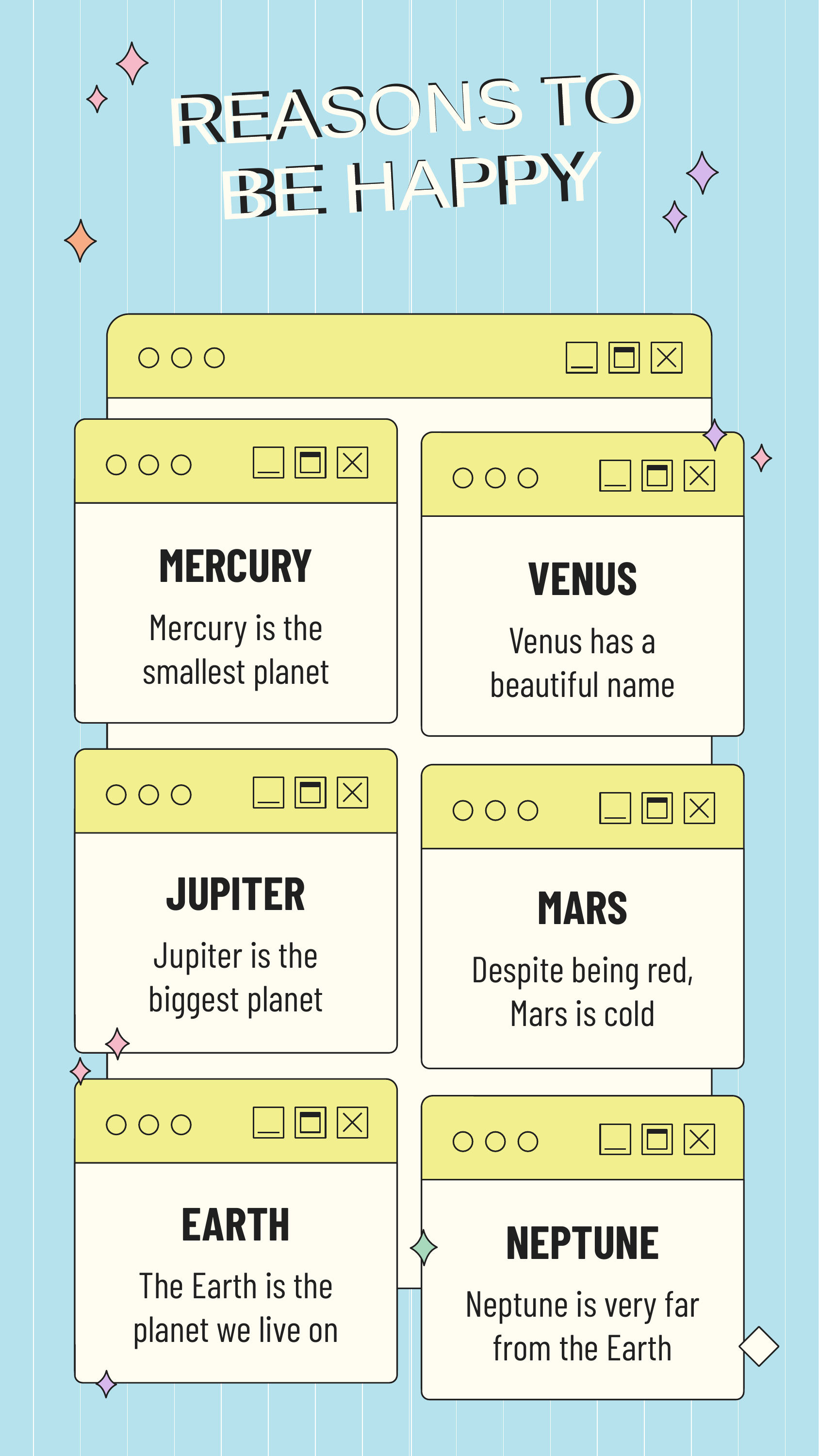

# REASONS TO BE HAPPY

REASONS TO

BE HAPPY

MERCURY
VENUS
Mercury is the smallest planet
Venus has a beautiful name

JUPITER
MARS
Jupiter is the biggest planet
Despite being red, Mars is cold

EARTH
NEPTUNE

The Earth is the planet we live on
Neptune is very far from the Earth